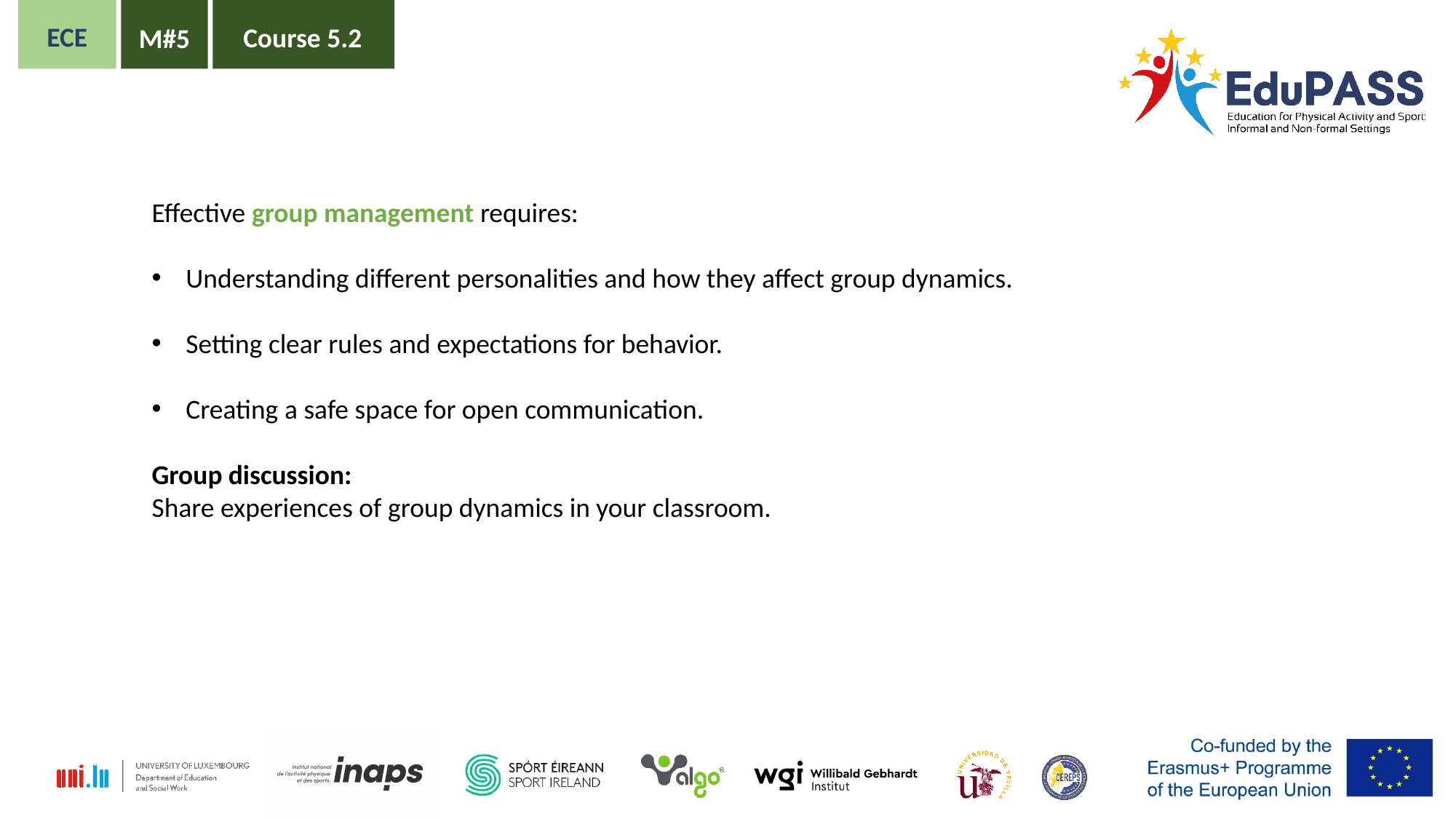

ECE
Course 5.2
M#5
Effective group management requires:

Understanding different personalities and how they affect group dynamics.

Setting clear rules and expectations for behavior.

Creating a safe space for open communication.

Group discussion:
Share experiences of group dynamics in your classroom.